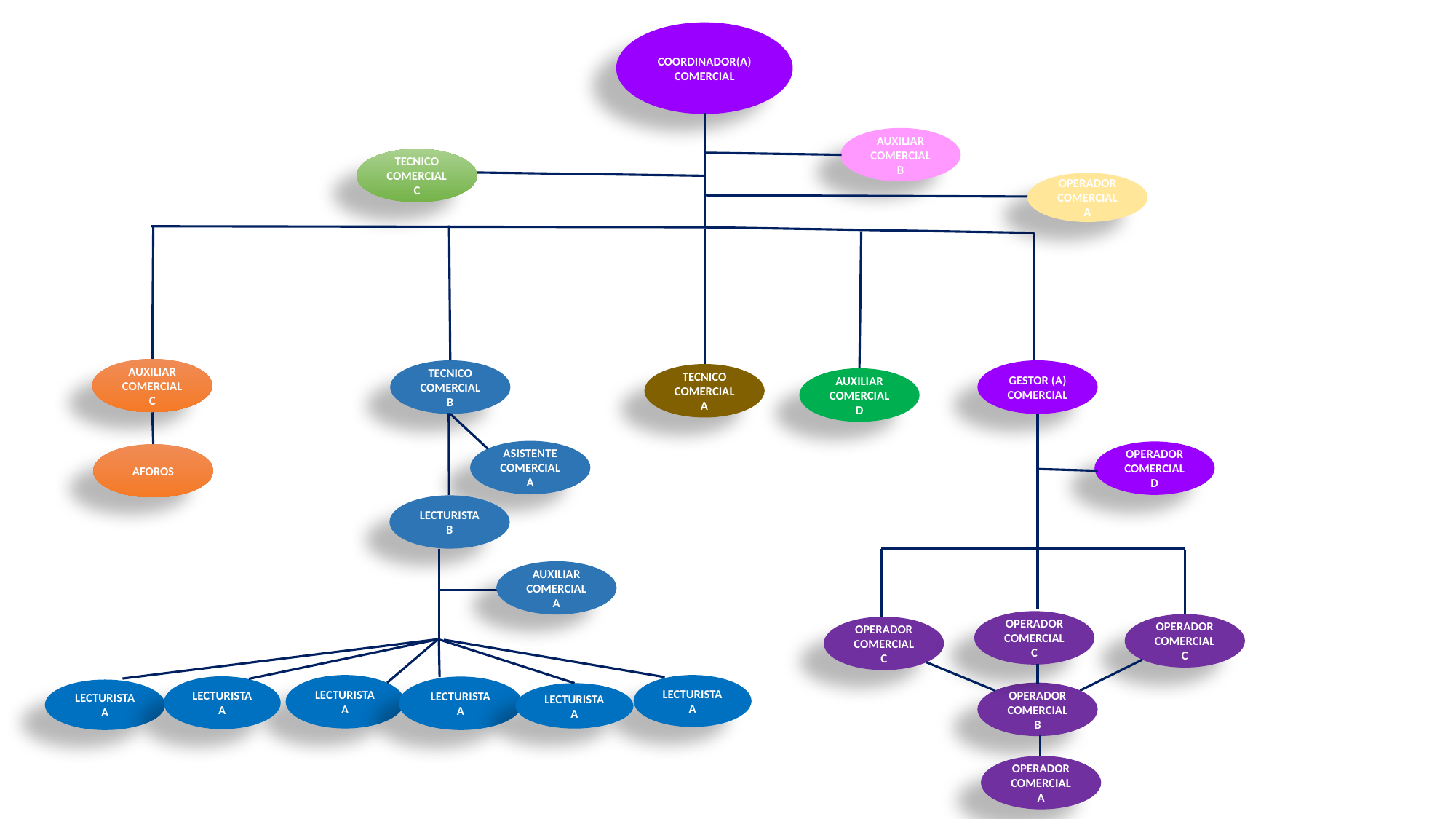

COORDINADOR(A) COMERCIAL
AUXILIAR COMERCIAL B
TECNICO COMERCIAL C
OPERADOR COMERCIAL A
AUXILIAR COMERCIAL C
TECNICO COMERCIAL B
GESTOR (A) COMERCIAL
TECNICO COMERCIAL A
AUXILIAR COMERCIAL D
ASISTENTE COMERCIAL A
OPERADOR COMERCIAL D
AFOROS
LECTURISTA B
AUXILIAR COMERCIAL A
OPERADOR COMERCIAL C
OPERADOR COMERCIAL C
OPERADOR COMERCIAL C
LECTURISTA A
LECTURISTA A
LECTURISTA A
LECTURISTA A
LECTURISTA A
OPERADOR COMERCIAL B
LECTURISTA A
OPERADOR COMERCIAL A